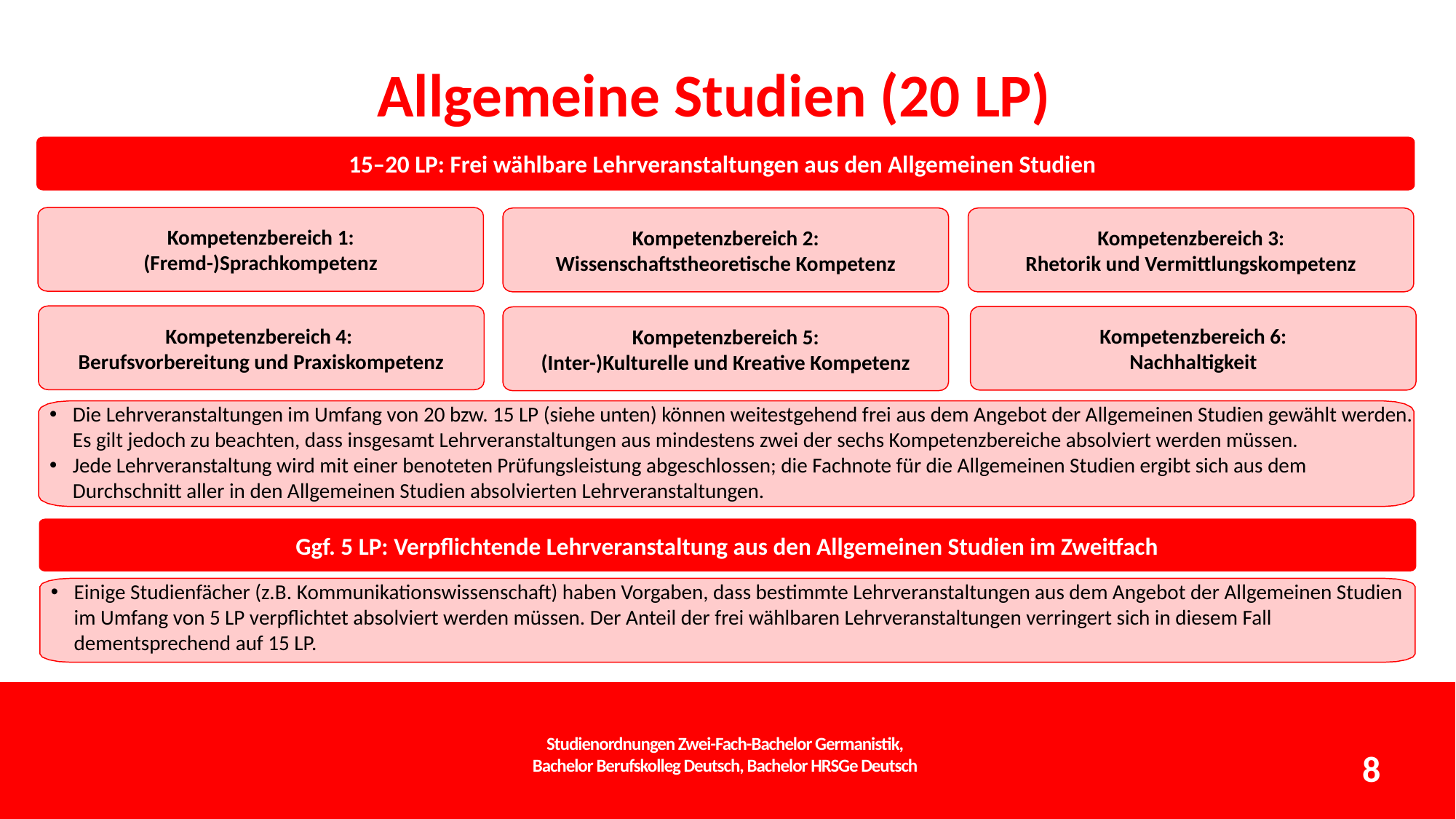

# Allgemeine Studien (20 LP)
15–20 LP: Frei wählbare Lehrveranstaltungen aus den Allgemeinen Studien

Kompetenzbereich 1:
(Fremd-)Sprachkompetenz

Kompetenzbereich 2:
Wissenschaftstheoretische Kompetenz

Kompetenzbereich 3:
Rhetorik und Vermittlungskompetenz

Kompetenzbereich 4:
Berufsvorbereitung und Praxiskompetenz

Kompetenzbereich 6:
Nachhaltigkeit

Kompetenzbereich 5:
(Inter-)Kulturelle und Kreative Kompetenz

Die Lehrveranstaltungen im Umfang von 20 bzw. 15 LP (siehe unten) können weitestgehend frei aus dem Angebot der Allgemeinen Studien gewählt werden. Es gilt jedoch zu beachten, dass insgesamt Lehrveranstaltungen aus mindestens zwei der sechs Kompetenzbereiche absolviert werden müssen.
Jede Lehrveranstaltung wird mit einer benoteten Prüfungsleistung abgeschlossen; die Fachnote für die Allgemeinen Studien ergibt sich aus dem Durchschnitt aller in den Allgemeinen Studien absolvierten Lehrveranstaltungen.

Ggf. 5 LP: Verpflichtende Lehrveranstaltung aus den Allgemeinen Studien im Zweitfach
Einige Studienfächer (z.B. Kommunikationswissenschaft) haben Vorgaben, dass bestimmte Lehrveranstaltungen aus dem Angebot der Allgemeinen Studien im Umfang von 5 LP verpflichtet absolviert werden müssen. Der Anteil der frei wählbaren Lehrveranstaltungen verringert sich in diesem Fall dementsprechend auf 15 LP.

Studienordnungen Zwei-Fach-Bachelor Germanistik,
Bachelor Berufskolleg Deutsch, Bachelor HRSGe Deutsch
8